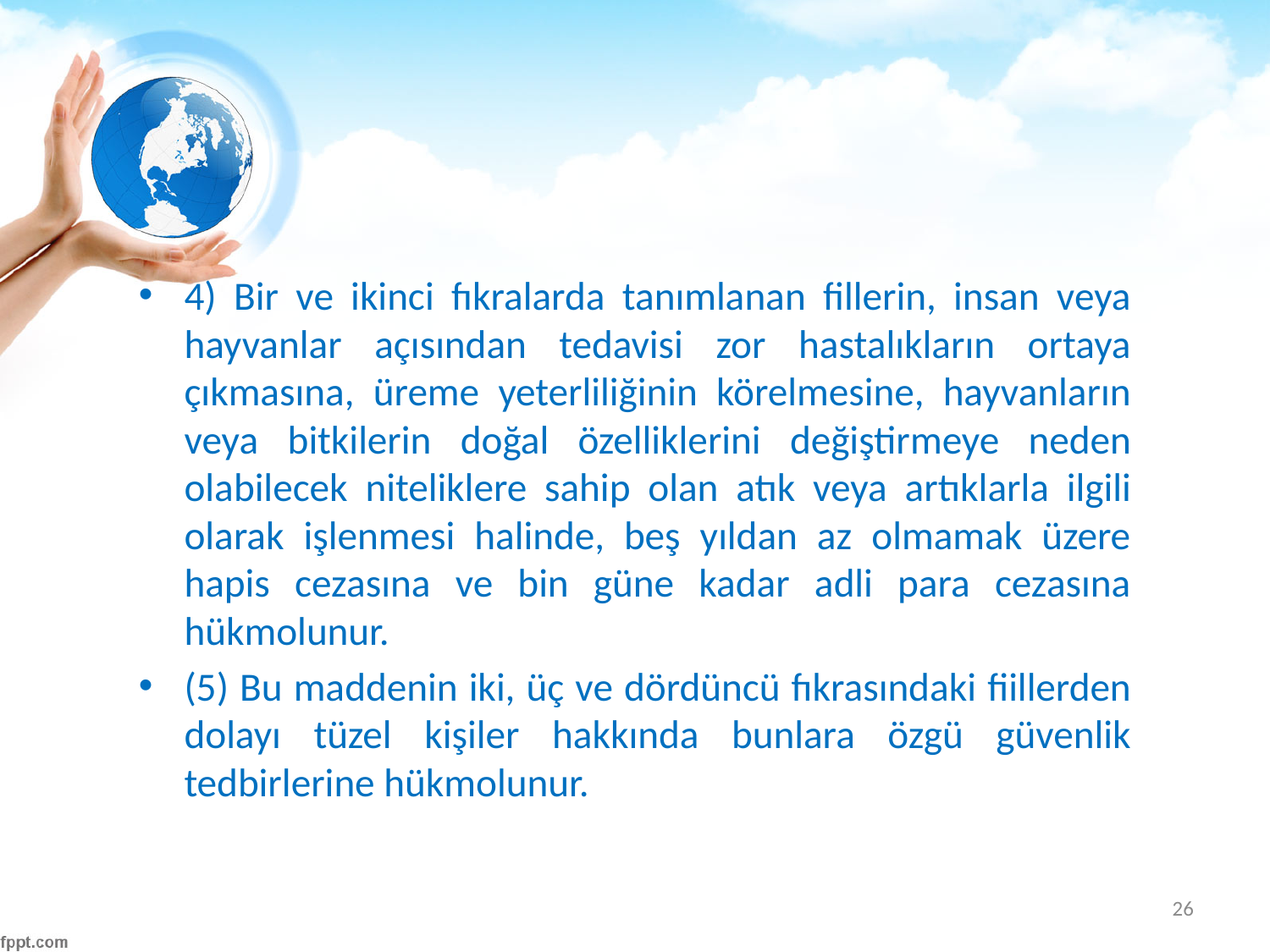

#
4) Bir ve ikinci fıkralarda tanımlanan fillerin, insan veya hayvanlar açısından tedavisi zor hastalıkların ortaya çıkmasına, üreme yeterliliğinin körelmesine, hayvanların veya bitkilerin doğal özelliklerini değiştirmeye neden olabilecek niteliklere sahip olan atık veya artıklarla ilgili olarak işlenmesi halinde, beş yıldan az olmamak üzere hapis cezasına ve bin güne kadar adli para cezasına hükmolunur.
(5) Bu maddenin iki, üç ve dördüncü fıkrasındaki fiillerden dolayı tüzel kişiler hakkında bunlara özgü güvenlik tedbirlerine hükmolunur.
26